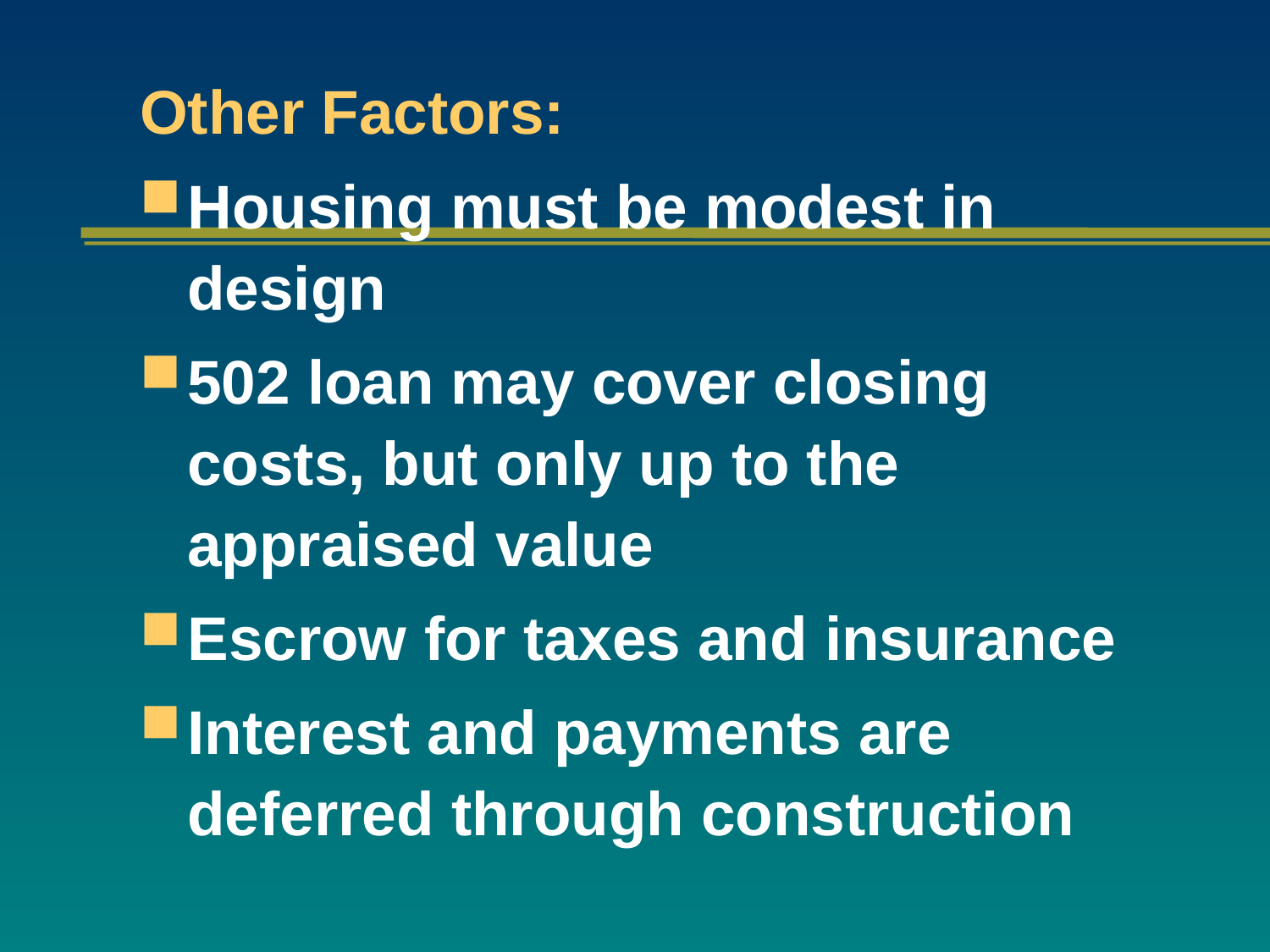

Other Factors:
Housing must be modest in design
502 loan may cover closing costs, but only up to the appraised value
Escrow for taxes and insurance
Interest and payments are deferred through construction